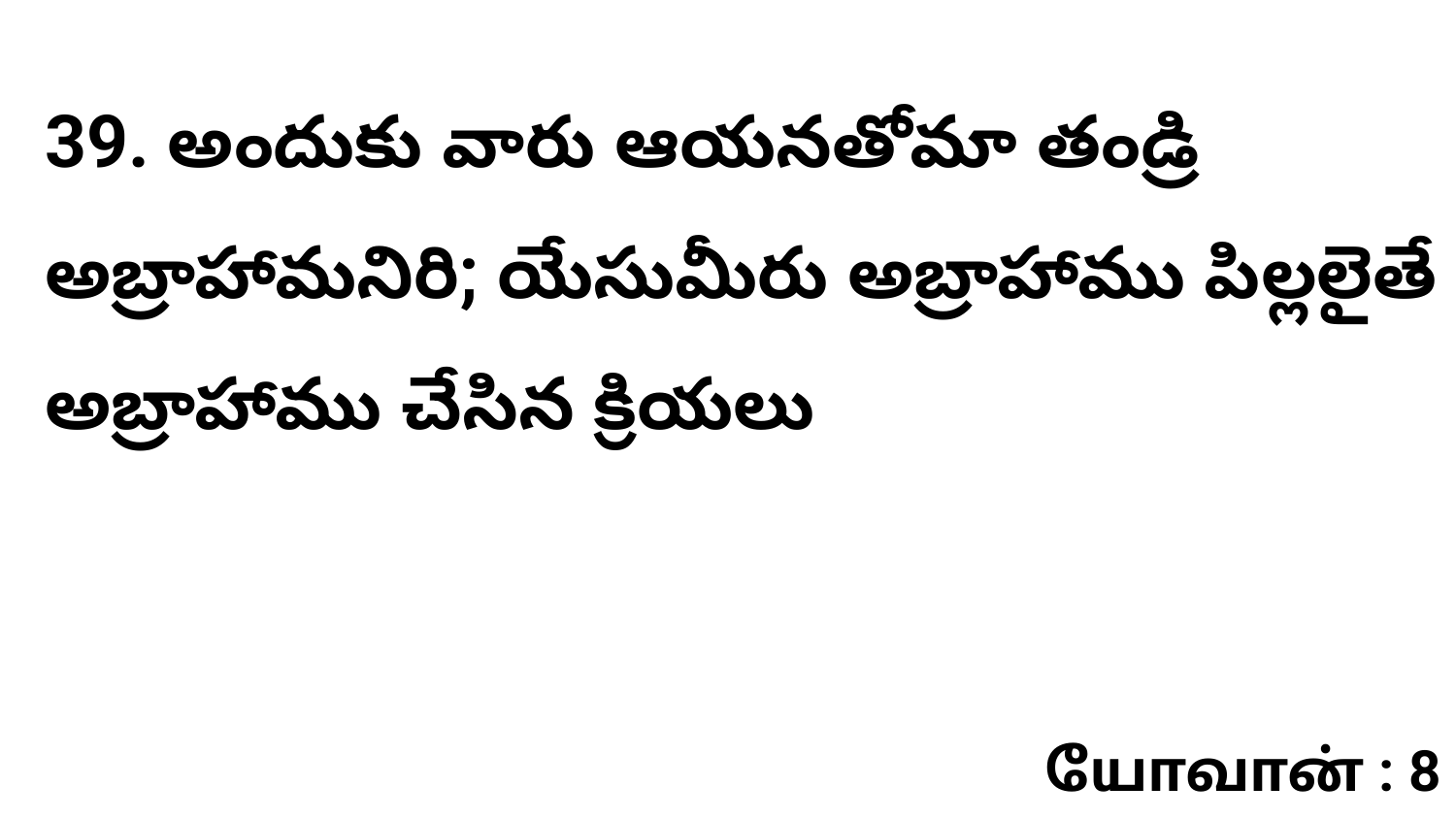

39. అందుకు వారు ఆయనతోమా తండ్రి అబ్రాహామనిరి; యేసుమీరు అబ్రాహాము పిల్లలైతే అబ్రాహాము చేసిన క్రియలు
யோவான் : 8